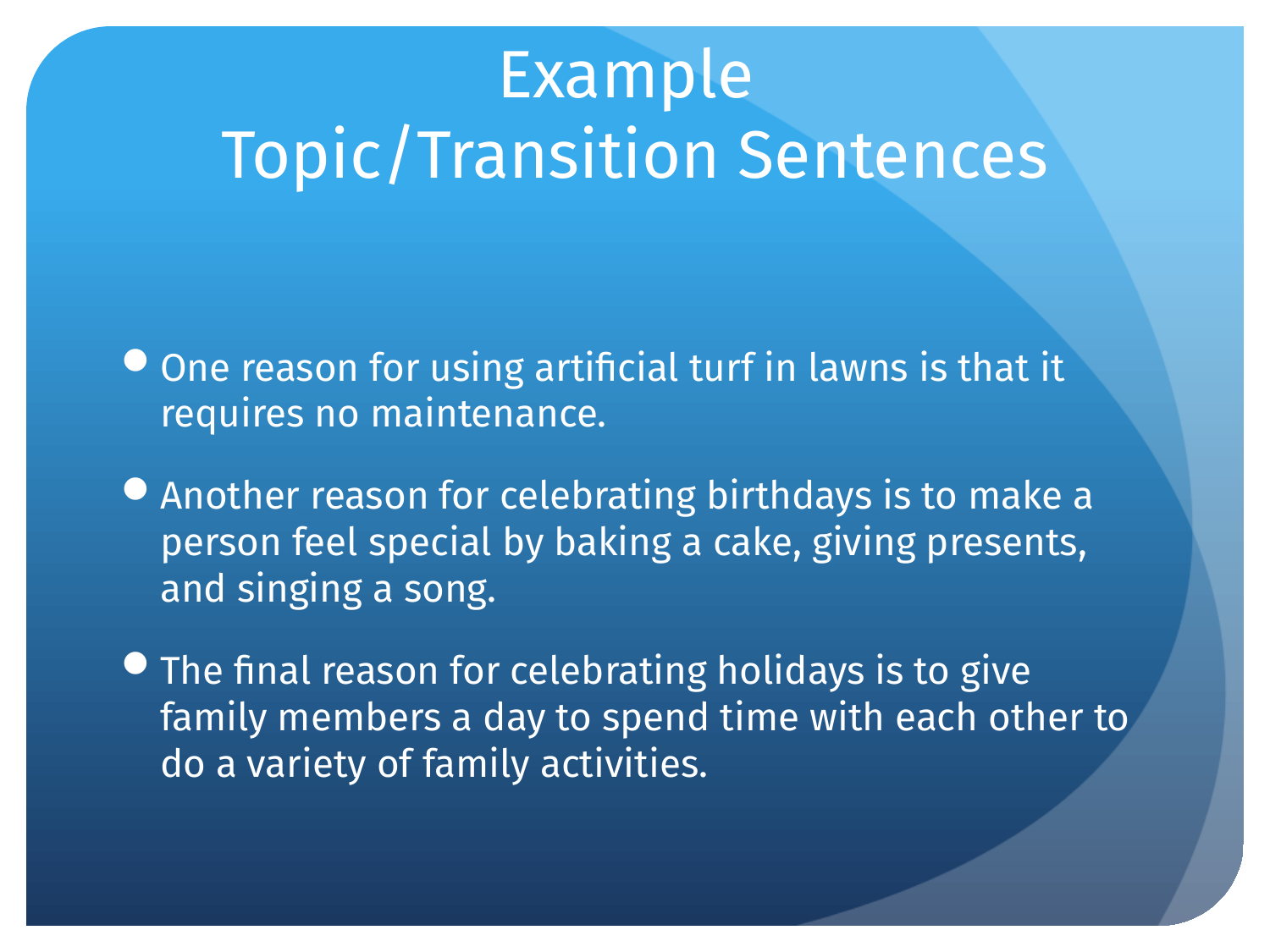

# Example Topic/Transition Sentences

One reason for using artificial turf in lawns is that it requires no maintenance.
Another reason for celebrating birthdays is to make a person feel special by baking a cake, giving presents, and singing a song.
The final reason for celebrating holidays is to give family members a day to spend time with each other to do a variety of family activities.